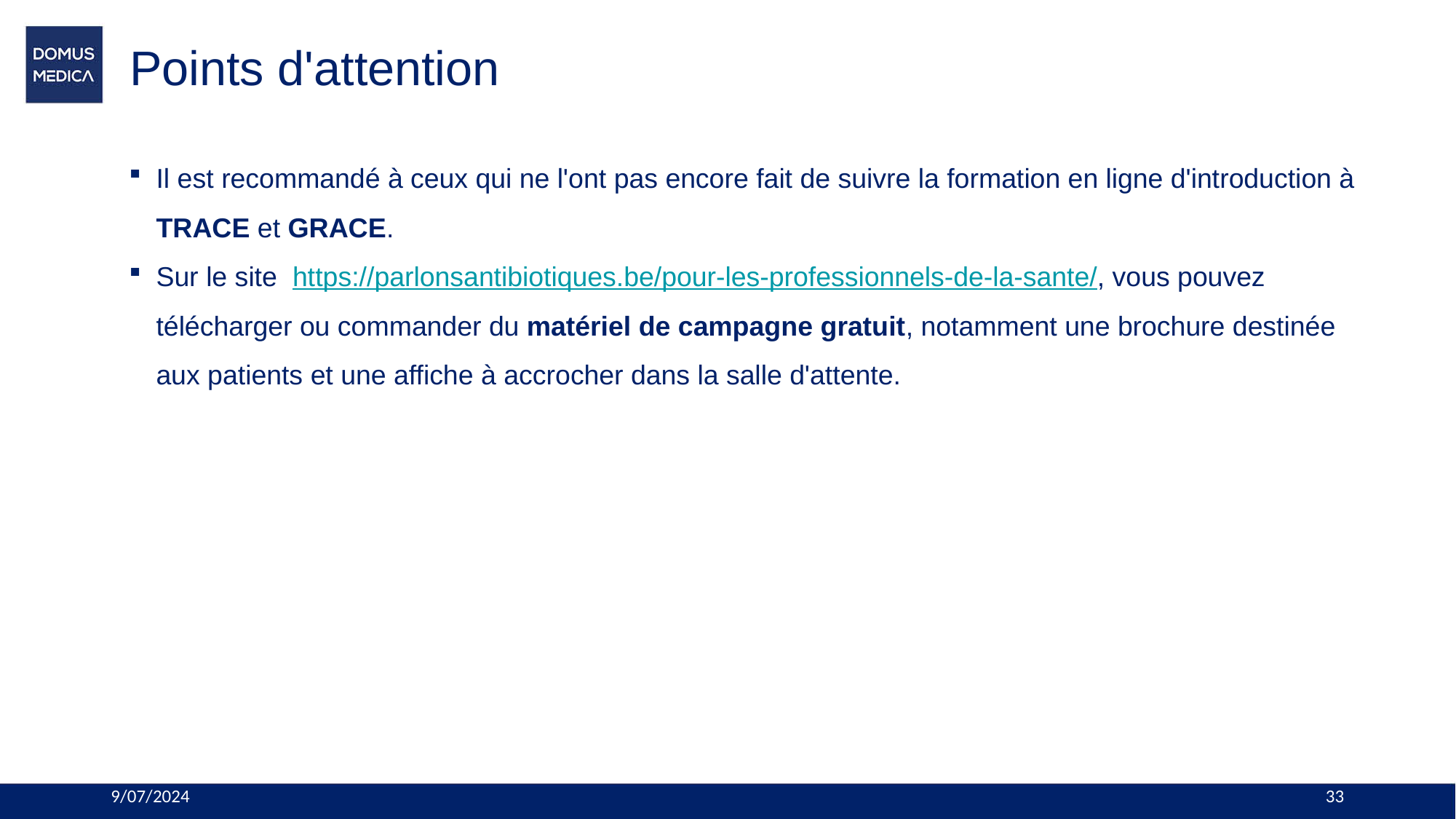

# Points d'attention
Il est recommandé à ceux qui ne l'ont pas encore fait de suivre la formation en ligne d'introduction à TRACE et GRACE.
Sur le site  https://parlonsantibiotiques.be/pour-les-professionnels-de-la-sante/, vous pouvez télécharger ou commander du matériel de campagne gratuit, notamment une brochure destinée aux patients et une affiche à accrocher dans la salle d'attente.

9/07/2024
33